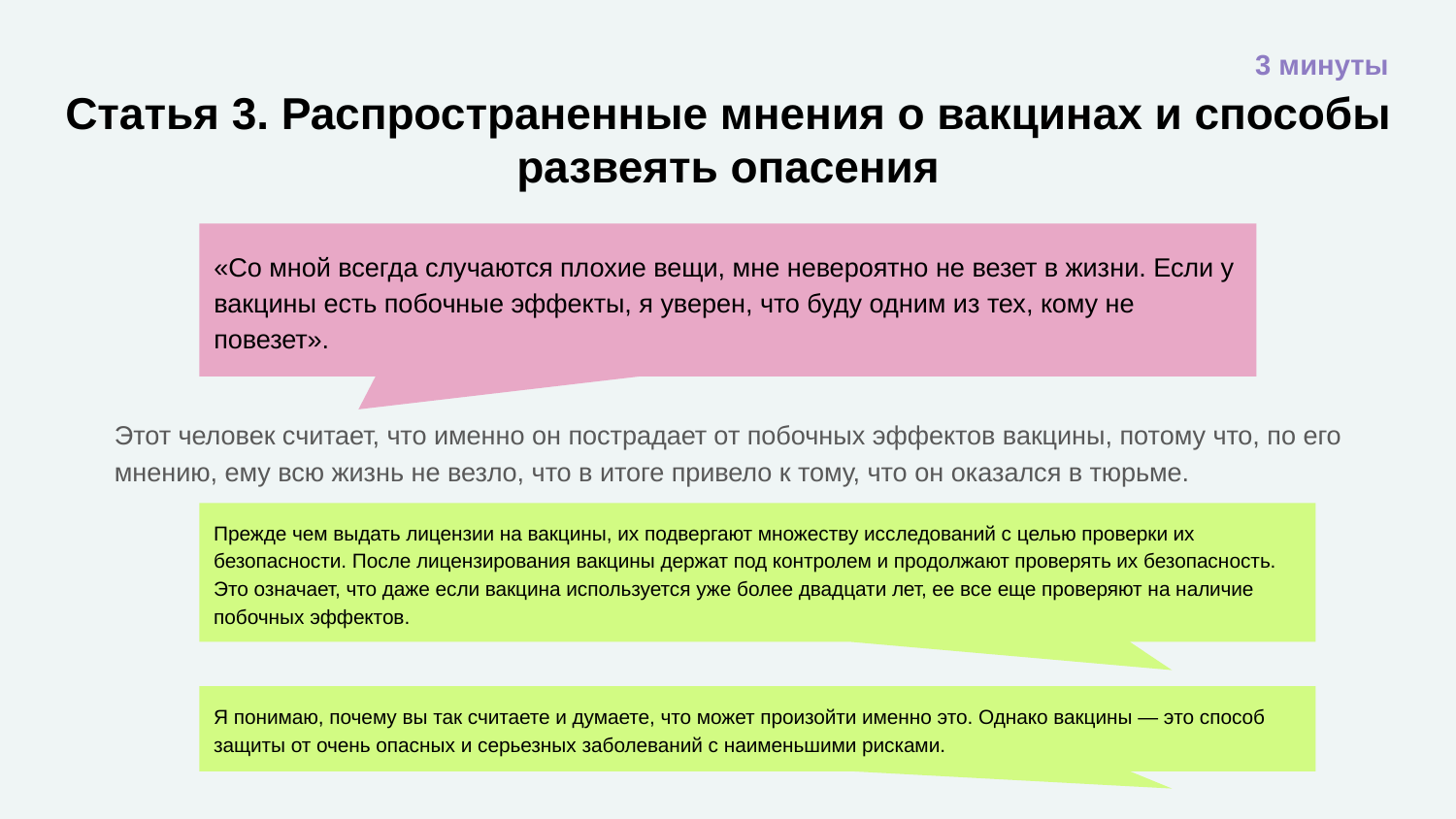

3 минуты
# Статья 3. Распространенные мнения о вакцинах и способы развеять опасения
«Со мной всегда случаются плохие вещи, мне невероятно не везет в жизни. Если у вакцины есть побочные эффекты, я уверен, что буду одним из тех, кому не повезет».
Этот человек считает, что именно он пострадает от побочных эффектов вакцины, потому что, по его мнению, ему всю жизнь не везло, что в итоге привело к тому, что он оказался в тюрьме.
Прежде чем выдать лицензии на вакцины, их подвергают множеству исследований с целью проверки их безопасности. После лицензирования вакцины держат под контролем и продолжают проверять их безопасность. Это означает, что даже если вакцина используется уже более двадцати лет, ее все еще проверяют на наличие побочных эффектов.
Я понимаю, почему вы так считаете и думаете, что может произойти именно это. Однако вакцины — это способ защиты от очень опасных и серьезных заболеваний с наименьшими рисками.